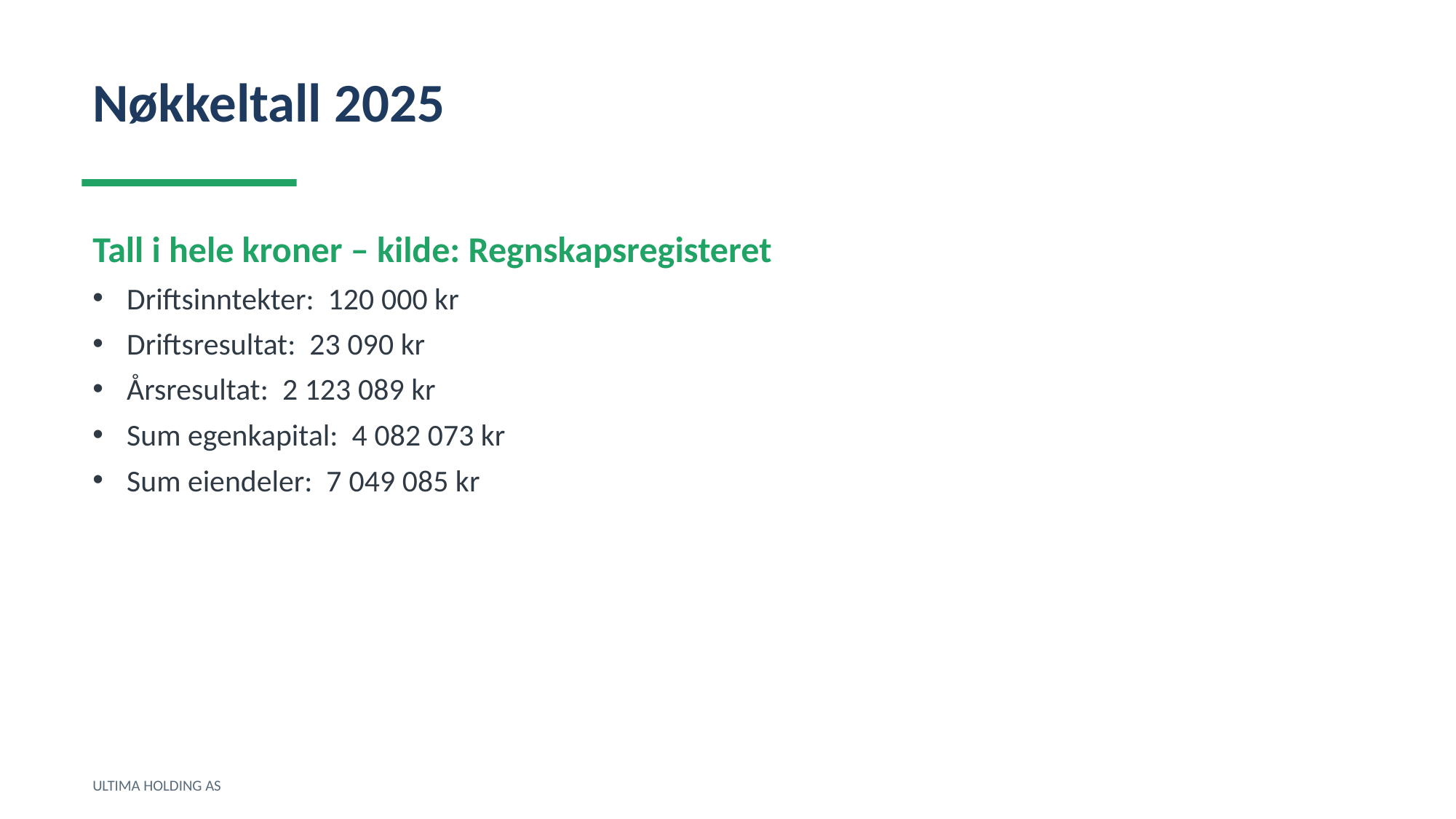

Nøkkeltall 2025

Tall i hele kroner – kilde: Regnskapsregisteret
Driftsinntekter:  120 000 kr
Driftsresultat:  23 090 kr
Årsresultat:  2 123 089 kr
Sum egenkapital:  4 082 073 kr
Sum eiendeler:  7 049 085 kr
ULTIMA HOLDING AS